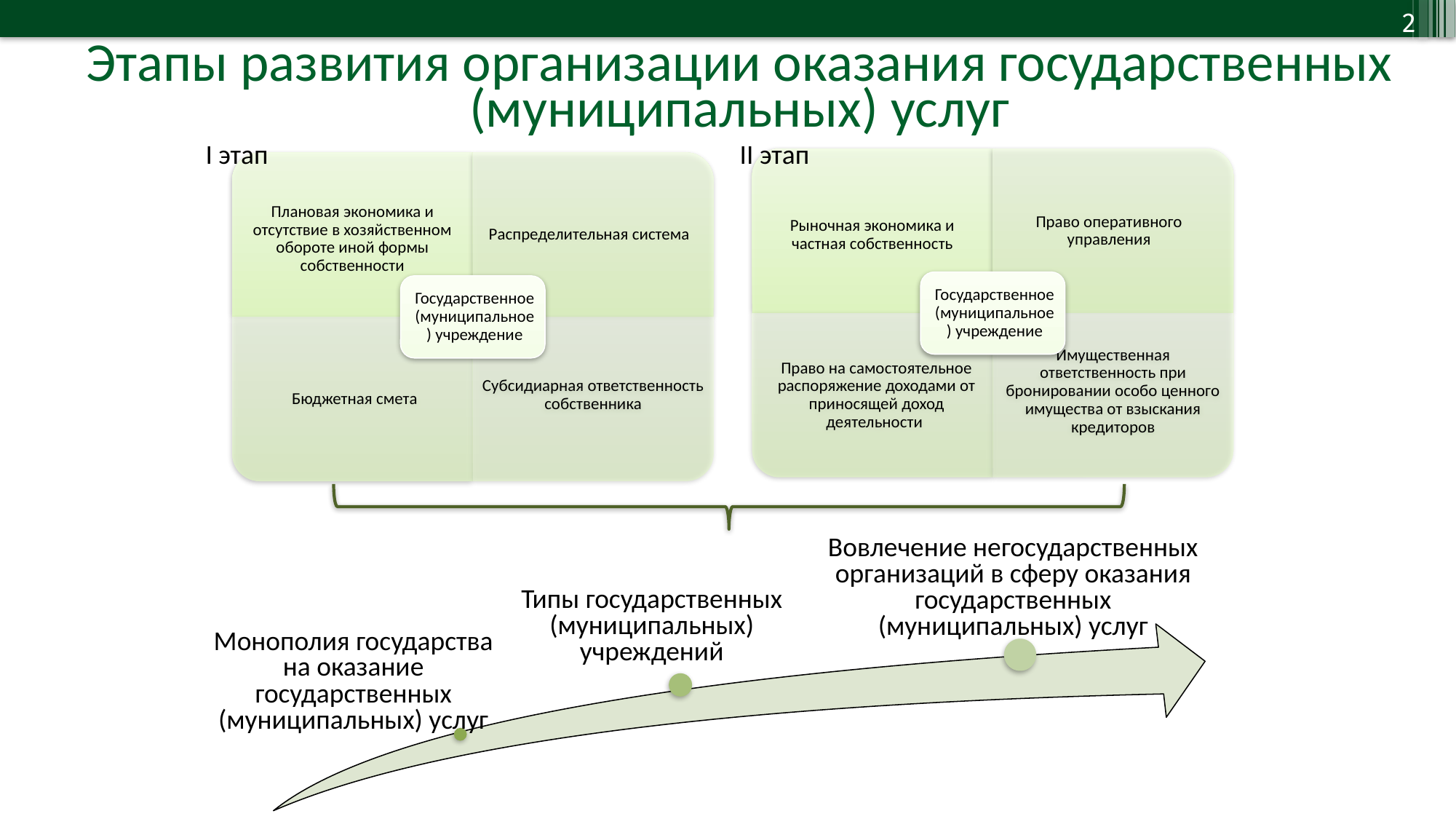

Этапы развития организации оказания государственных (муниципальных) услуг

I этап
II этап
Рыночная экономика и частная собственность
Право оперативного управления
Право на самостоятельное распоряжение доходами от приносящей доход деятельности
Имущественная ответственность при бронировании особо ценного имущества от взыскания кредиторов
Государственное (муниципальное) учреждение
Плановая экономика и отсутствие в хозяйственном обороте иной формы собственности
Распределительная система
Бюджетная смета
Субсидиарная ответственность собственника
Государственное (муниципальное) учреждение

Вовлечение негосударственных организаций в сферу оказания государственных (муниципальных) услуг
Типы государственных (муниципальных) учреждений
Монополия государства на оказание государственных (муниципальных) услуг